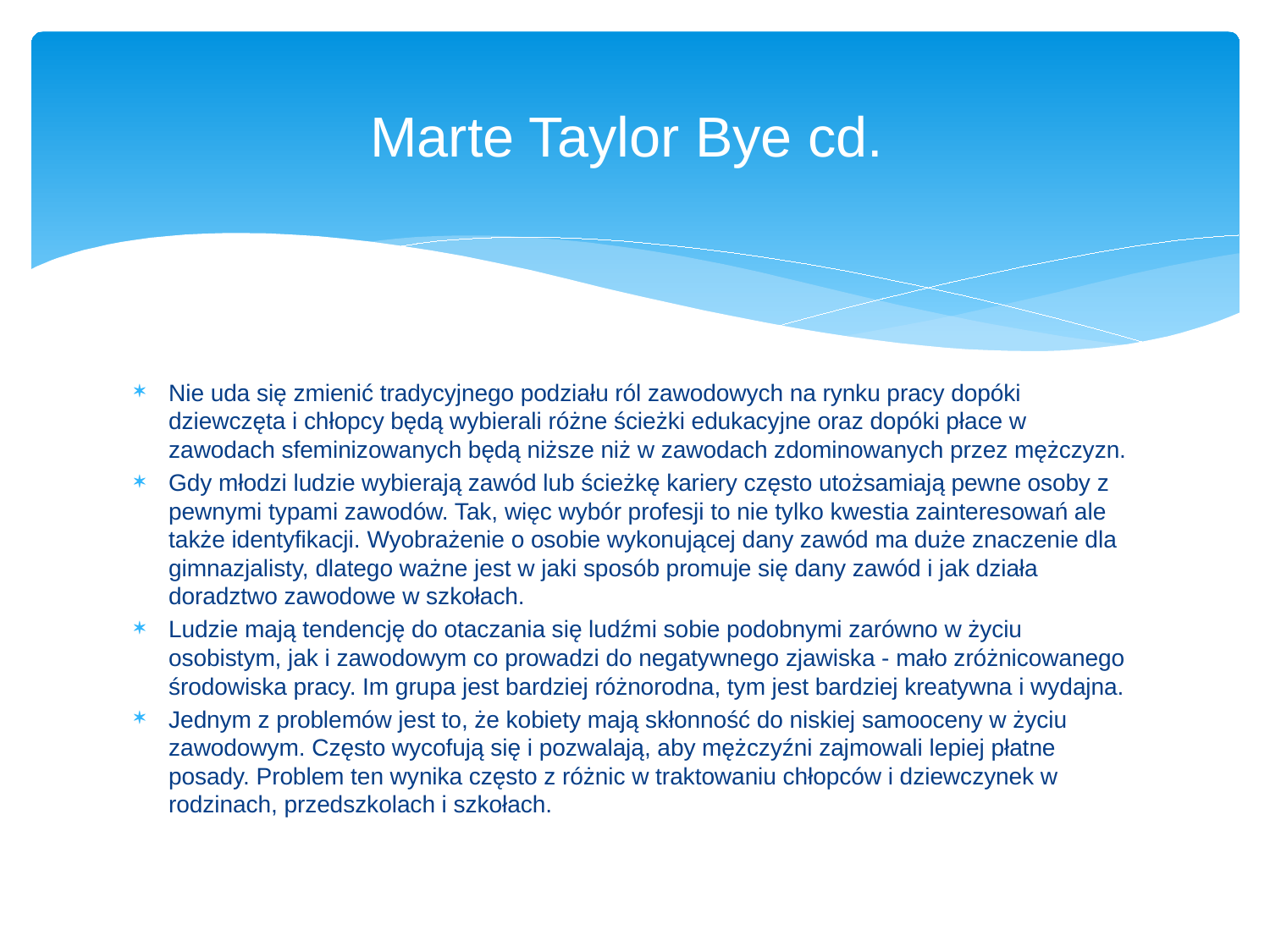

# Marte Taylor Bye cd.
Nie uda się zmienić tradycyjnego podziału ról zawodowych na rynku pracy dopóki dziewczęta i chłopcy będą wybierali różne ścieżki edukacyjne oraz dopóki płace w zawodach sfeminizowanych będą niższe niż w zawodach zdominowanych przez mężczyzn.
Gdy młodzi ludzie wybierają zawód lub ścieżkę kariery często utożsamiają pewne osoby z pewnymi typami zawodów. Tak, więc wybór profesji to nie tylko kwestia zainteresowań ale także identyfikacji. Wyobrażenie o osobie wykonującej dany zawód ma duże znaczenie dla gimnazjalisty, dlatego ważne jest w jaki sposób promuje się dany zawód i jak działa doradztwo zawodowe w szkołach.
Ludzie mają tendencję do otaczania się ludźmi sobie podobnymi zarówno w życiu osobistym, jak i zawodowym co prowadzi do negatywnego zjawiska - mało zróżnicowanego środowiska pracy. Im grupa jest bardziej różnorodna, tym jest bardziej kreatywna i wydajna.
Jednym z problemów jest to, że kobiety mają skłonność do niskiej samooceny w życiu zawodowym. Często wycofują się i pozwalają, aby mężczyźni zajmowali lepiej płatne posady. Problem ten wynika często z różnic w traktowaniu chłopców i dziewczynek w rodzinach, przedszkolach i szkołach.